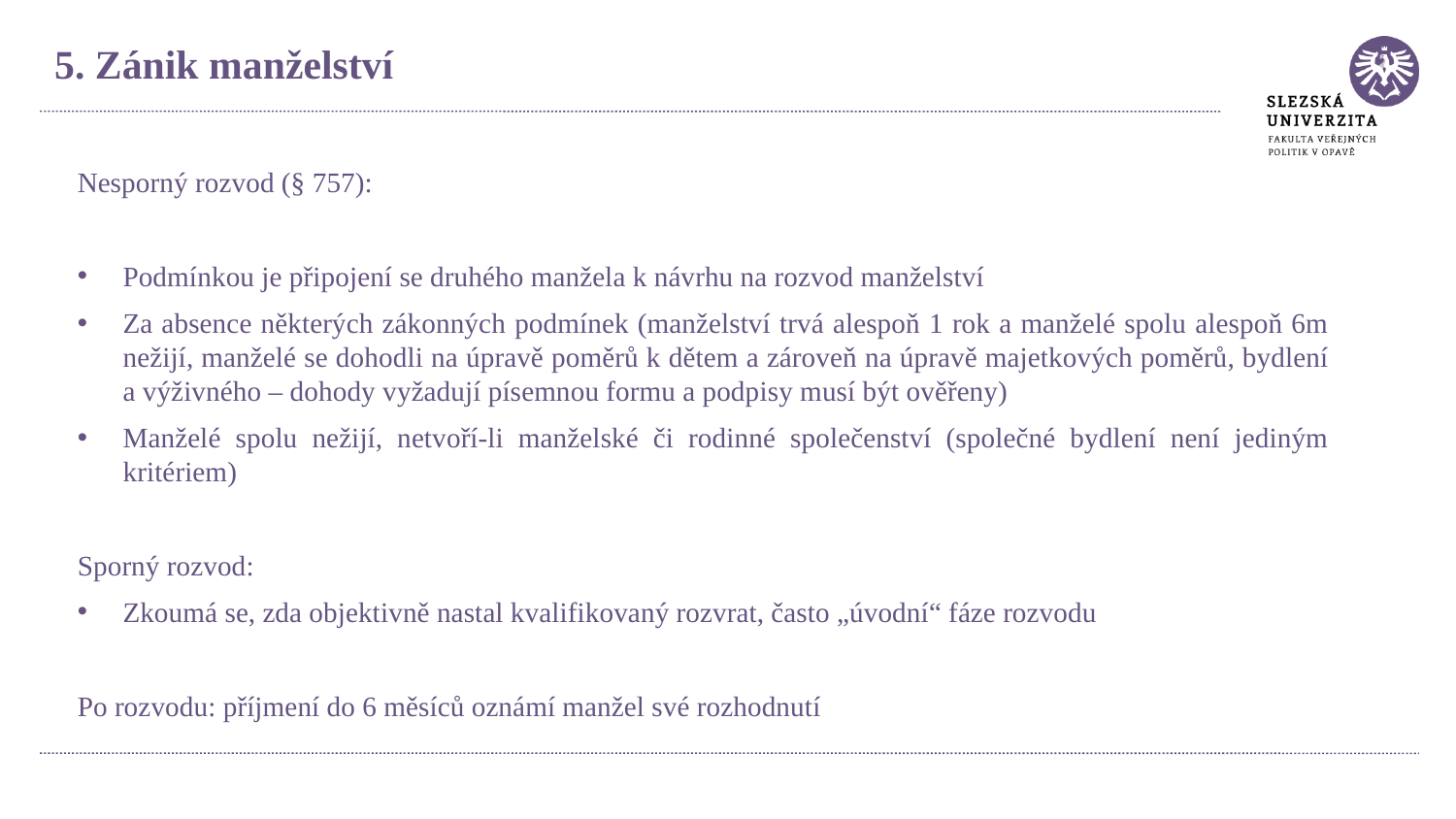

5. Zánik manželství
Nesporný rozvod (§ 757):

Podmínkou je připojení se druhého manžela k návrhu na rozvod manželství
Za absence některých zákonných podmínek (manželství trvá alespoň 1 rok a manželé spolu alespoň 6m nežijí, manželé se dohodli na úpravě poměrů k dětem a zároveň na úpravě majetkových poměrů, bydlení a výživného – dohody vyžadují písemnou formu a podpisy musí být ověřeny)
Manželé spolu nežijí, netvoří-li manželské či rodinné společenství (společné bydlení není jediným kritériem)

Sporný rozvod:
Zkoumá se, zda objektivně nastal kvalifikovaný rozvrat, často „úvodní“ fáze rozvodu

Po rozvodu: příjmení do 6 měsíců oznámí manžel své rozhodnutí